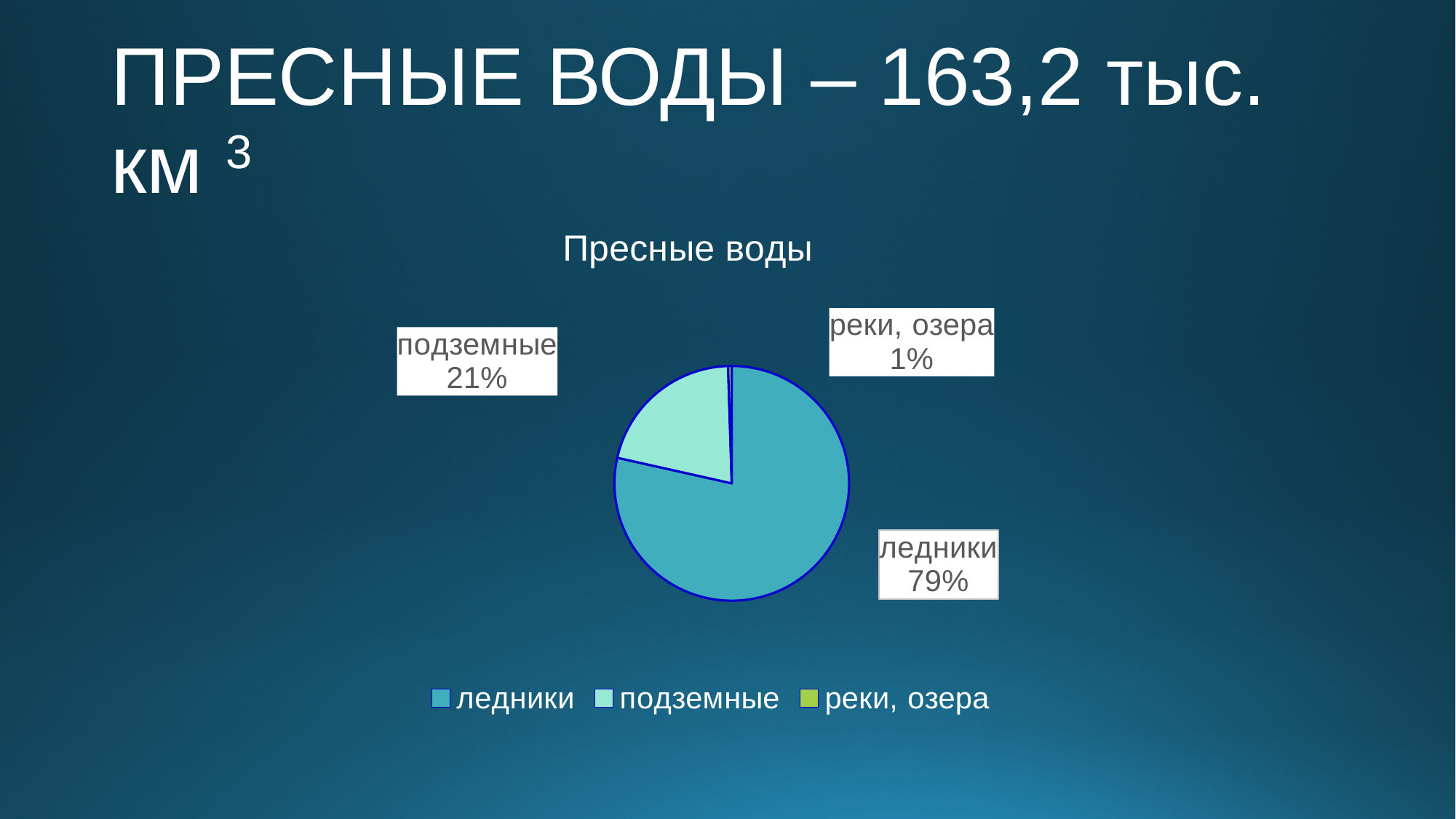

# ПРЕСНЫЕ ВОДЫ – 163,2 тыс. км 3

### Chart:

| Category | Пресные воды |
|---|---|
| ледники | 0.785 |
| подземные | 0.21 |
| реки, озера | 0.005 |